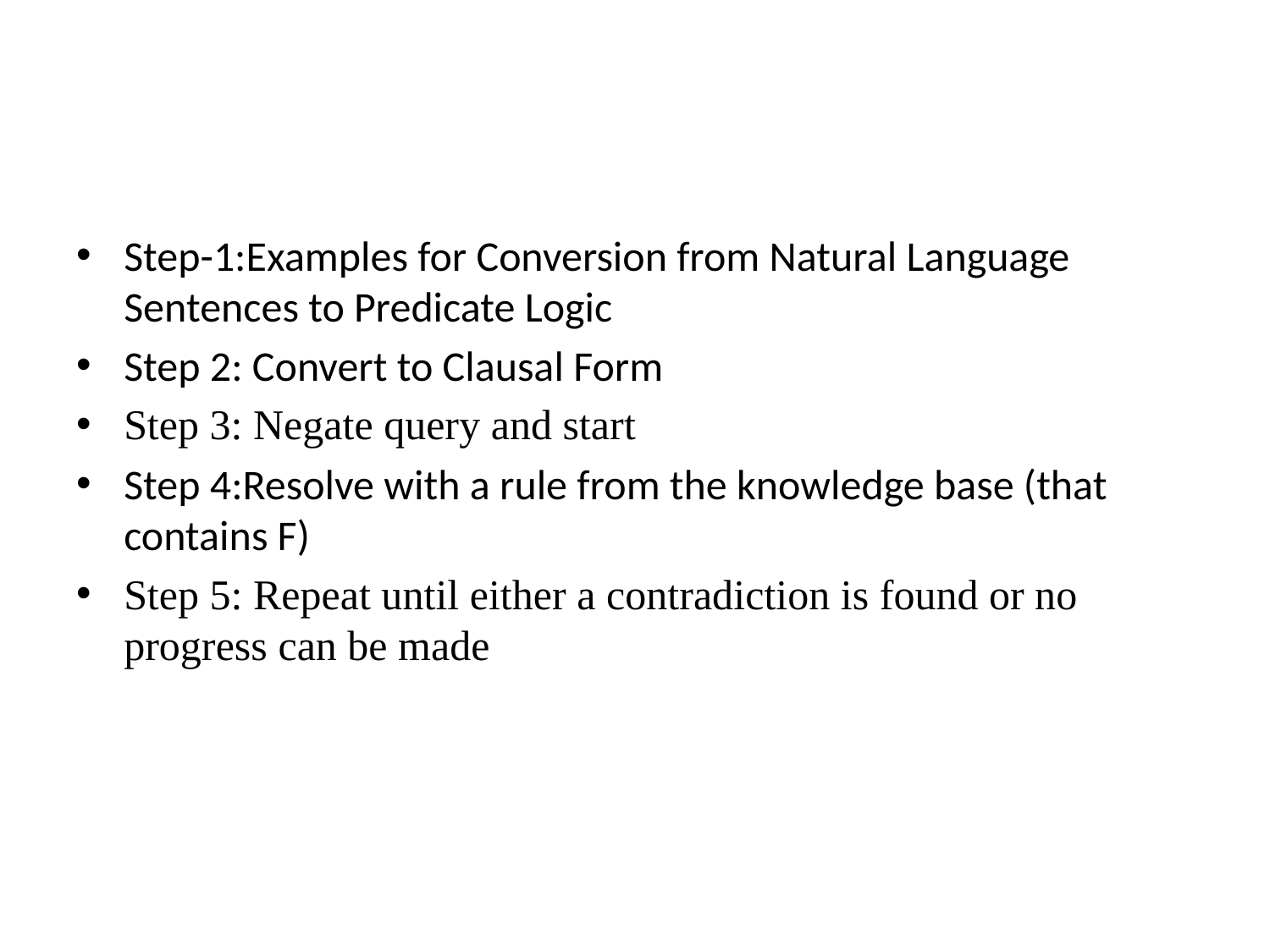

#
Step-1:Examples for Conversion from Natural Language Sentences to Predicate Logic
Step 2: Convert to Clausal Form
Step 3: Negate query and start
Step 4:Resolve with a rule from the knowledge base (that contains F)
Step 5: Repeat until either a contradiction is found or no progress can be made